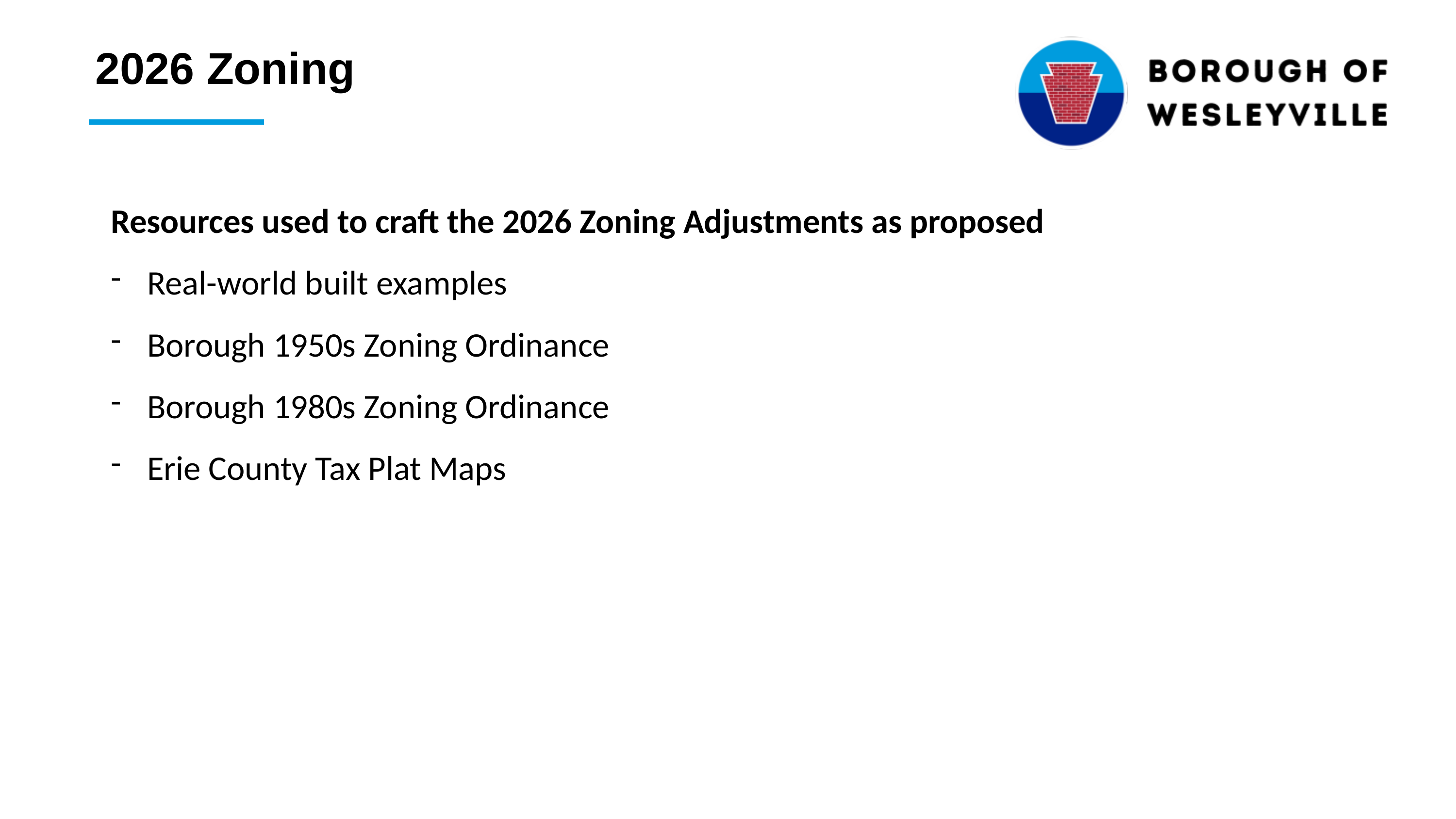

2026 Zoning

Resources used to craft the 2026 Zoning Adjustments as proposed
Real-world built examples
Borough 1950s Zoning Ordinance
Borough 1980s Zoning Ordinance
Erie County Tax Plat Maps